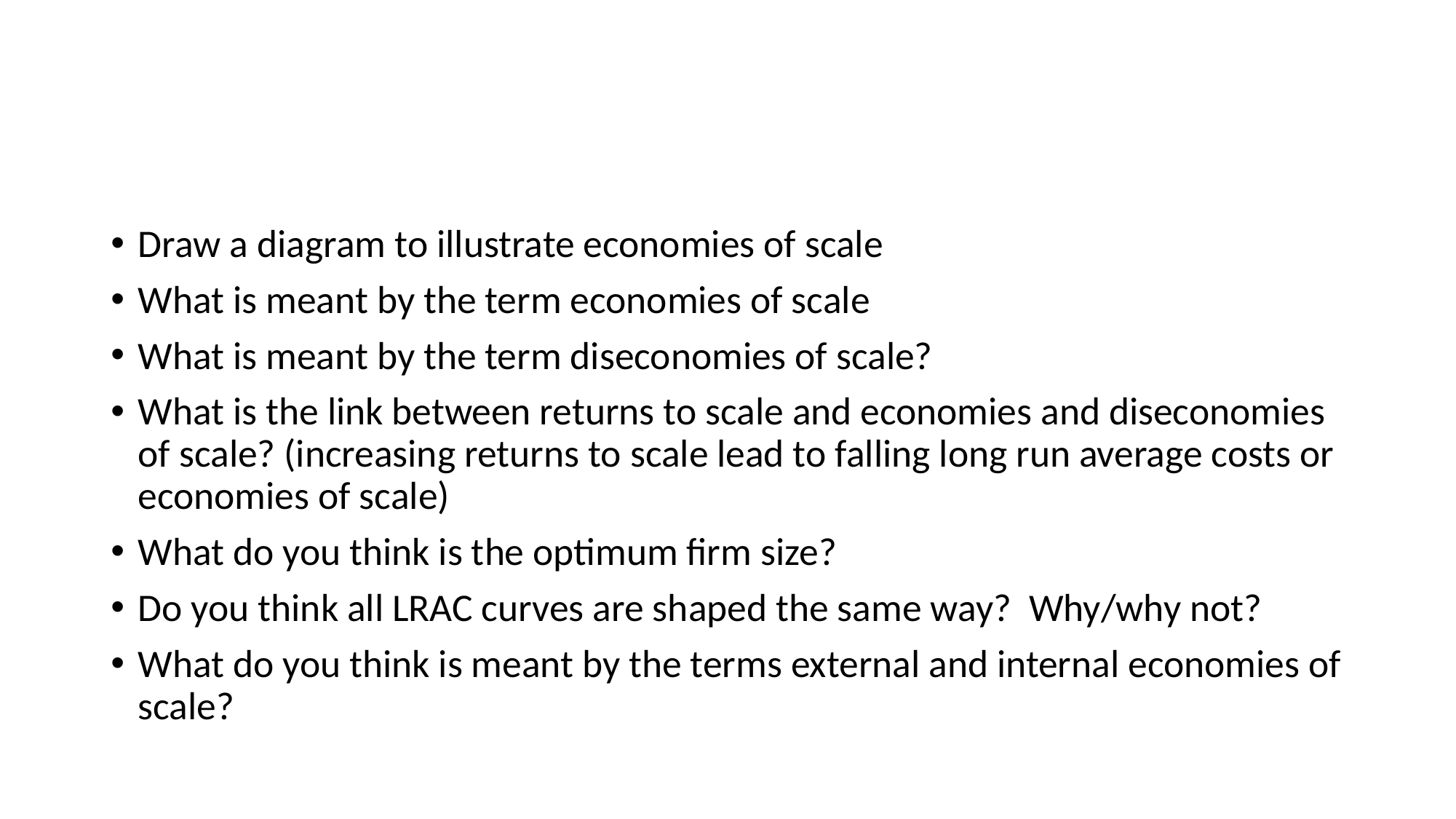

#
Draw a diagram to illustrate economies of scale
What is meant by the term economies of scale
What is meant by the term diseconomies of scale?
What is the link between returns to scale and economies and diseconomies of scale? (increasing returns to scale lead to falling long run average costs or economies of scale)
What do you think is the optimum firm size?
Do you think all LRAC curves are shaped the same way?  Why/why not?
What do you think is meant by the terms external and internal economies of scale?